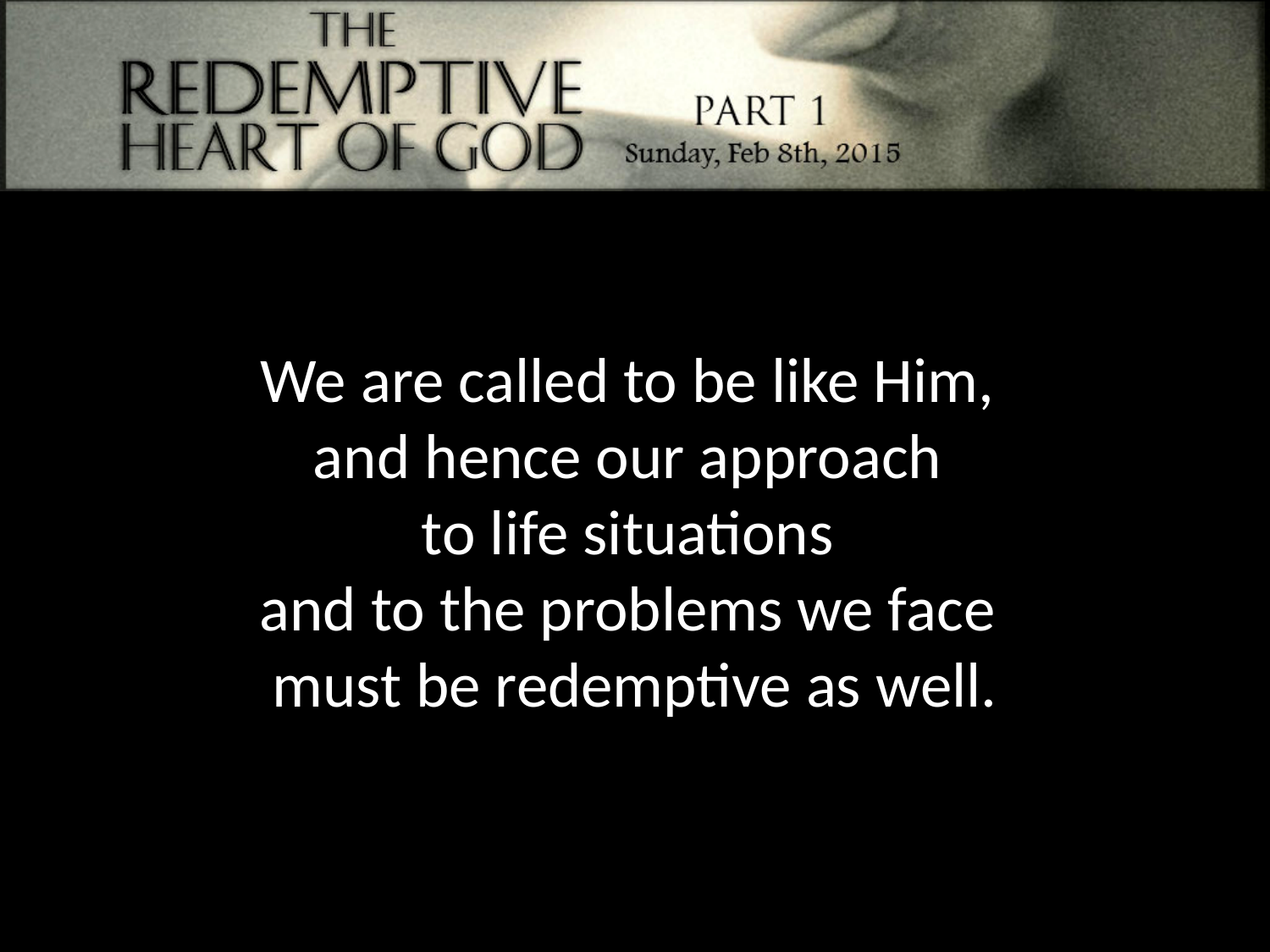

We are called to be like Him,
and hence our approach
to life situations
and to the problems we face
must be redemptive as well.